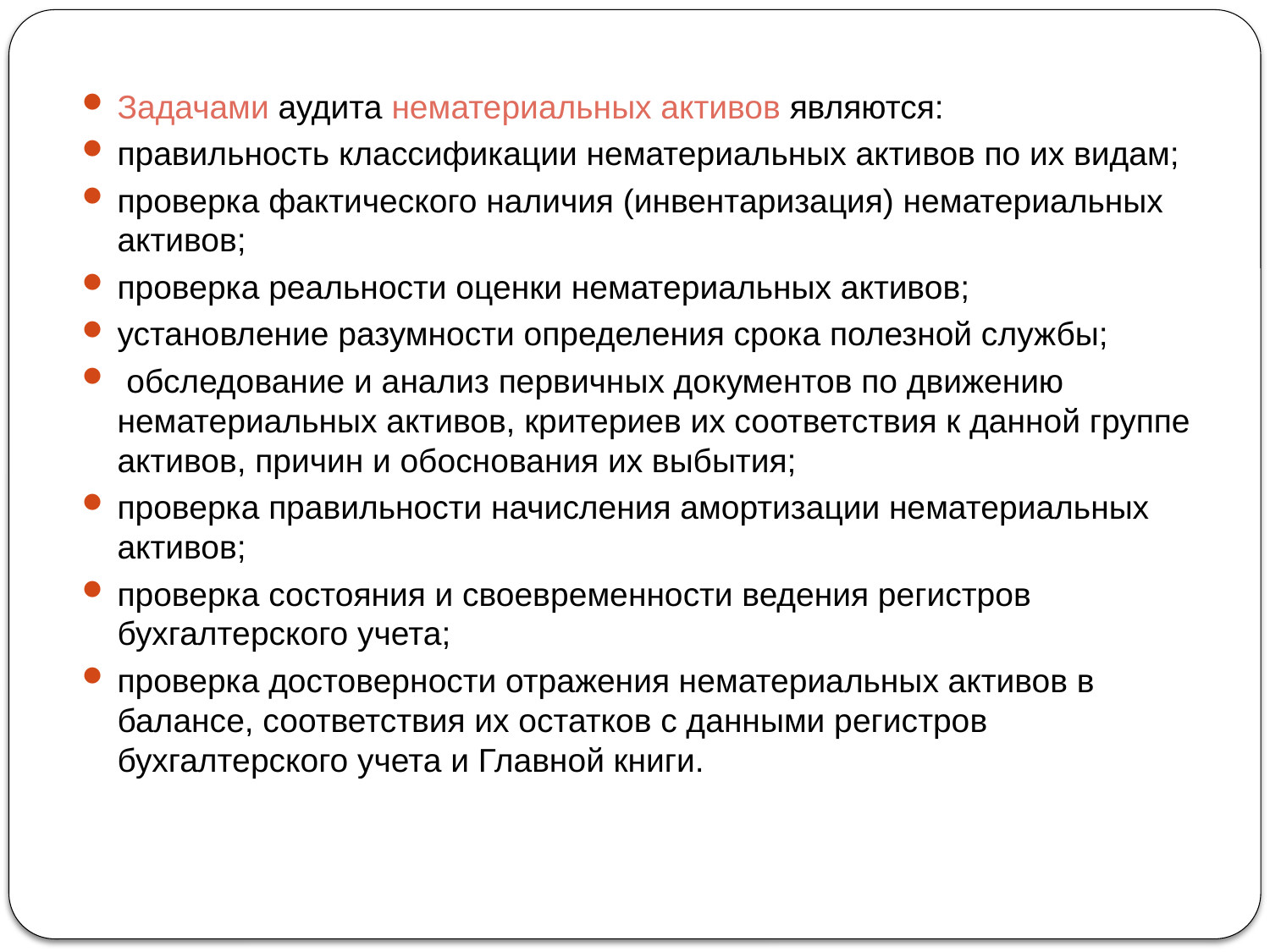

Задачами аудита нематериальных активов являются:
правильность классификации нематериальных активов по их видам;
проверка фактического наличия (инвентаризация) нематериальных активов;
проверка реальности оценки нематериальных активов;
установление разумности определения срока полезной службы;
 обследование и анализ первичных документов по движению нематериальных активов, критериев их соответствия к данной группе активов, причин и обоснования их выбытия;
проверка правильности начисления амортизации нематериальных активов;
проверка состояния и своевременности ведения регистров бухгалтерского учета;
проверка достоверности отражения нематериальных активов в балансе, соответствия их остатков с данными регистров бухгалтерского учета и Главной книги.